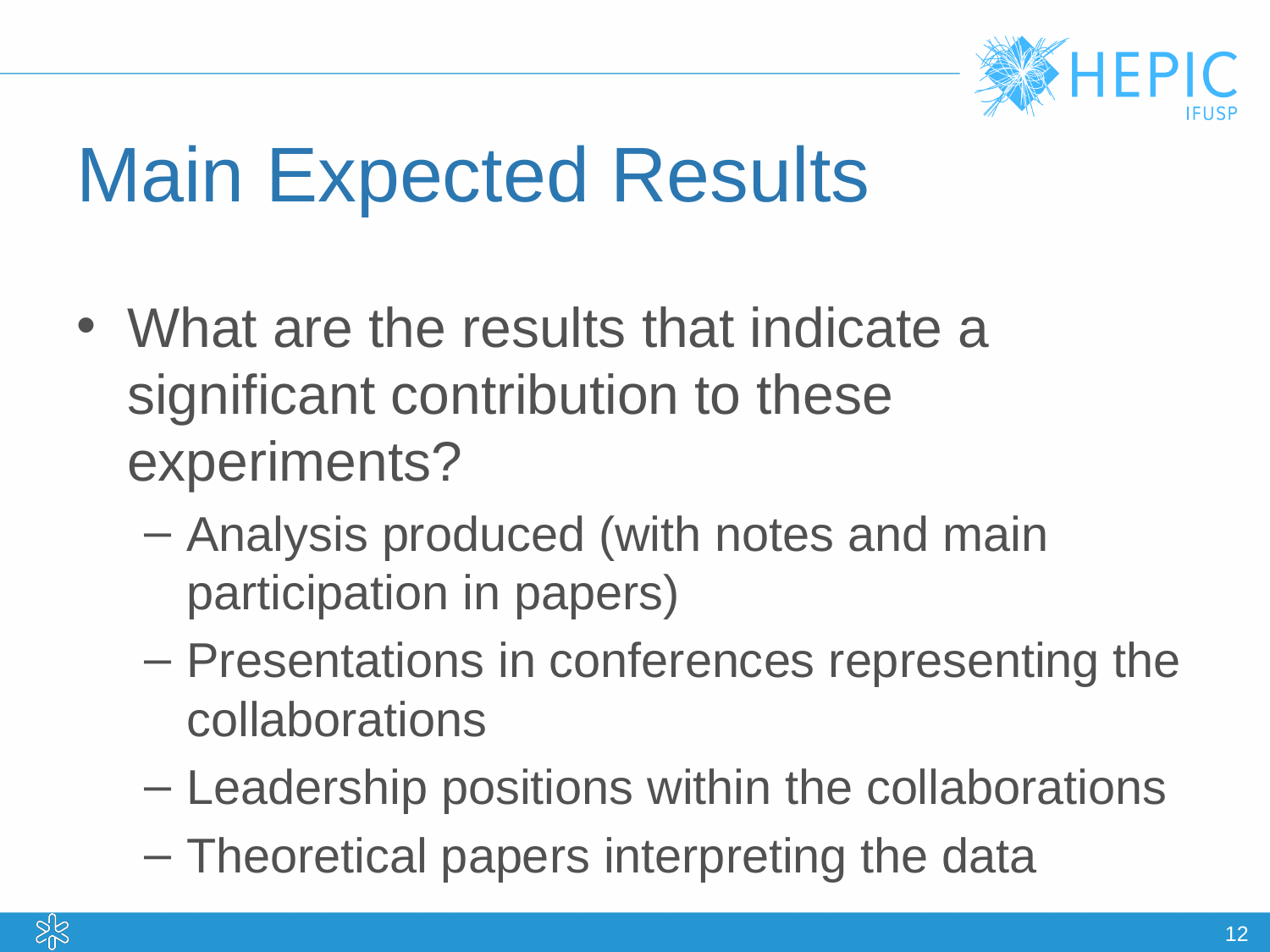

# Main Expected Results
What are the results that indicate a significant contribution to these experiments?
Analysis produced (with notes and main participation in papers)
Presentations in conferences representing the collaborations
Leadership positions within the collaborations
Theoretical papers interpreting the data
12